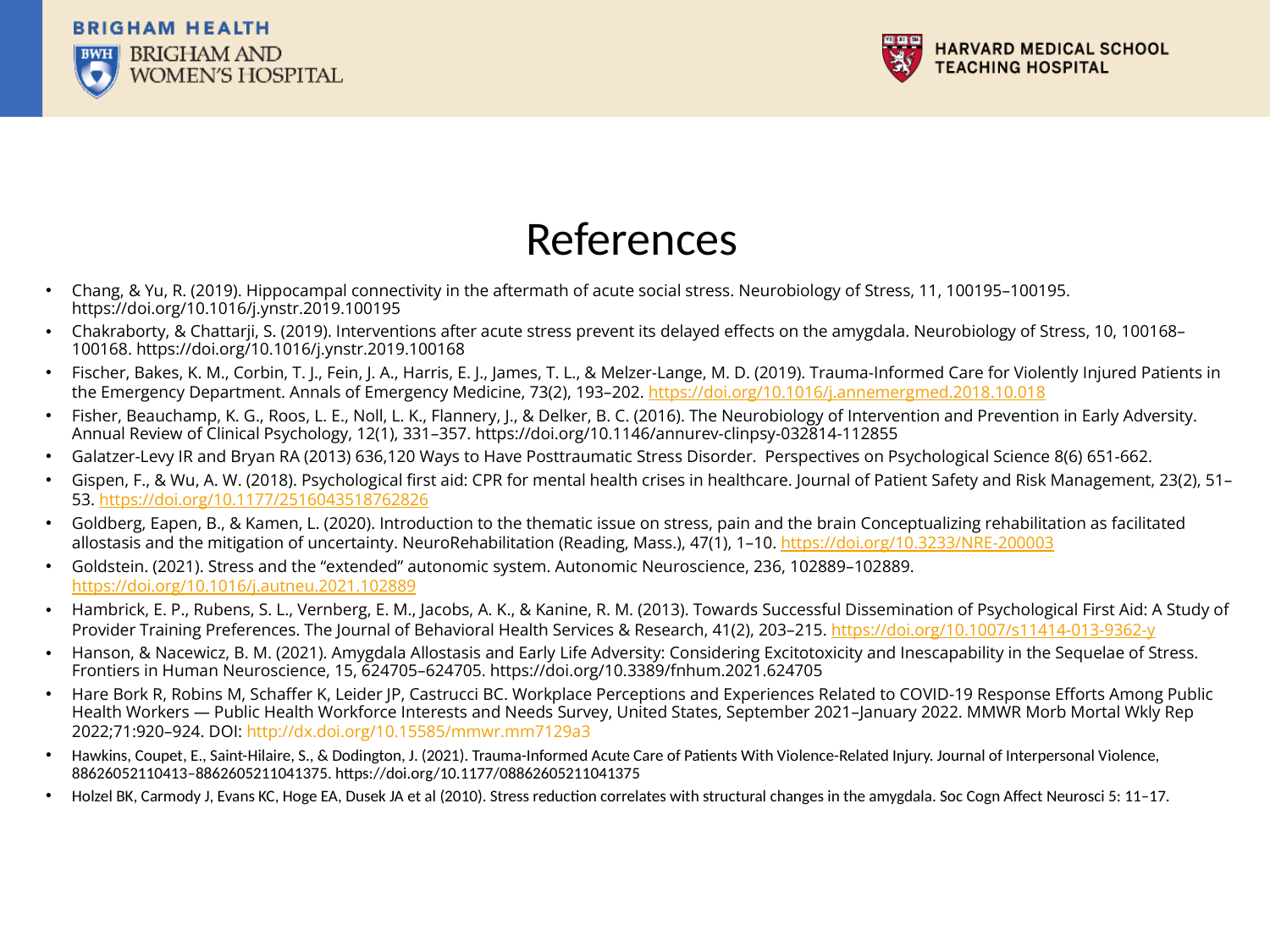

References
Chang, & Yu, R. (2019). Hippocampal connectivity in the aftermath of acute social stress. Neurobiology of Stress, 11, 100195–100195. https://doi.org/10.1016/j.ynstr.2019.100195
Chakraborty, & Chattarji, S. (2019). Interventions after acute stress prevent its delayed effects on the amygdala. Neurobiology of Stress, 10, 100168–100168. https://doi.org/10.1016/j.ynstr.2019.100168
Fischer, Bakes, K. M., Corbin, T. J., Fein, J. A., Harris, E. J., James, T. L., & Melzer-Lange, M. D. (2019). Trauma-Informed Care for Violently Injured Patients in the Emergency Department. Annals of Emergency Medicine, 73(2), 193–202. https://doi.org/10.1016/j.annemergmed.2018.10.018
Fisher, Beauchamp, K. G., Roos, L. E., Noll, L. K., Flannery, J., & Delker, B. C. (2016). The Neurobiology of Intervention and Prevention in Early Adversity. Annual Review of Clinical Psychology, 12(1), 331–357. https://doi.org/10.1146/annurev-clinpsy-032814-112855
Galatzer-Levy IR and Bryan RA (2013) 636,120 Ways to Have Posttraumatic Stress Disorder.  Perspectives on Psychological Science 8(6) 651-662.
Gispen, F., & Wu, A. W. (2018). Psychological first aid: CPR for mental health crises in healthcare. Journal of Patient Safety and Risk Management, 23(2), 51–53. https://doi.org/10.1177/2516043518762826
Goldberg, Eapen, B., & Kamen, L. (2020). Introduction to the thematic issue on stress, pain and the brain Conceptualizing rehabilitation as facilitated allostasis and the mitigation of uncertainty. NeuroRehabilitation (Reading, Mass.), 47(1), 1–10. https://doi.org/10.3233/NRE-200003
Goldstein. (2021). Stress and the “extended” autonomic system. Autonomic Neuroscience, 236, 102889–102889. https://doi.org/10.1016/j.autneu.2021.102889
Hambrick, E. P., Rubens, S. L., Vernberg, E. M., Jacobs, A. K., & Kanine, R. M. (2013). Towards Successful Dissemination of Psychological First Aid: A Study of Provider Training Preferences. The Journal of Behavioral Health Services & Research, 41(2), 203–215. https://doi.org/10.1007/s11414-013-9362-y
Hanson, & Nacewicz, B. M. (2021). Amygdala Allostasis and Early Life Adversity: Considering Excitotoxicity and Inescapability in the Sequelae of Stress. Frontiers in Human Neuroscience, 15, 624705–624705. https://doi.org/10.3389/fnhum.2021.624705
Hare Bork R, Robins M, Schaffer K, Leider JP, Castrucci BC. Workplace Perceptions and Experiences Related to COVID-19 Response Efforts Among Public Health Workers — Public Health Workforce Interests and Needs Survey, United States, September 2021–January 2022. MMWR Morb Mortal Wkly Rep 2022;71:920–924. DOI: http://dx.doi.org/10.15585/mmwr.mm7129a3
Hawkins, Coupet, E., Saint-Hilaire, S., & Dodington, J. (2021). Trauma-Informed Acute Care of Patients With Violence-Related Injury. Journal of Interpersonal Violence, 88626052110413–8862605211041375. https://doi.org/10.1177/08862605211041375
Holzel BK, Carmody J, Evans KC, Hoge EA, Dusek JA et al (2010). Stress reduction correlates with structural changes in the amygdala. Soc Cogn Affect Neurosci 5: 11–17.